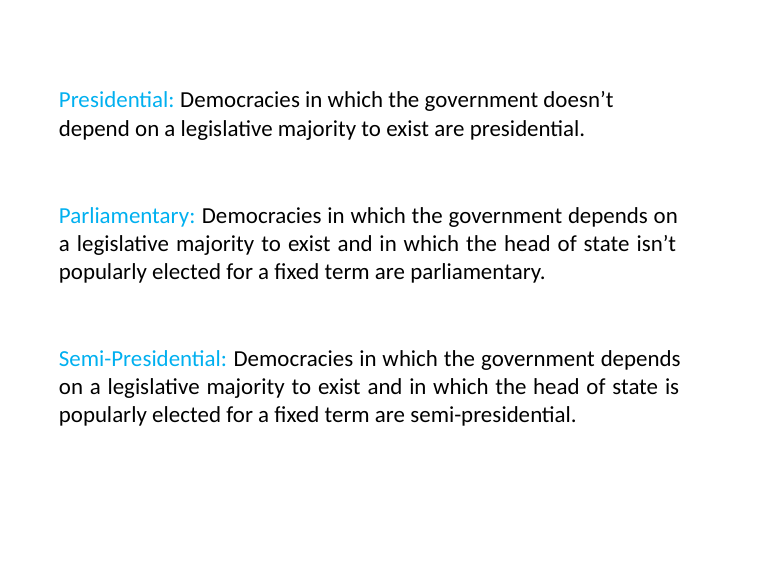

# Presidential: Democracies in which the government doesn’t  depend on a legislative majority to exist are presidential.
Parliamentary: Democracies in which the government depends on  a legislative majority to exist and in which the head of state isn’t  popularly elected for a fixed term are parliamentary.

Semi-Presidential: Democracies in which the government depends  on a legislative majority to exist and in which the head of state is  popularly elected for a fixed term are semi-presidential.